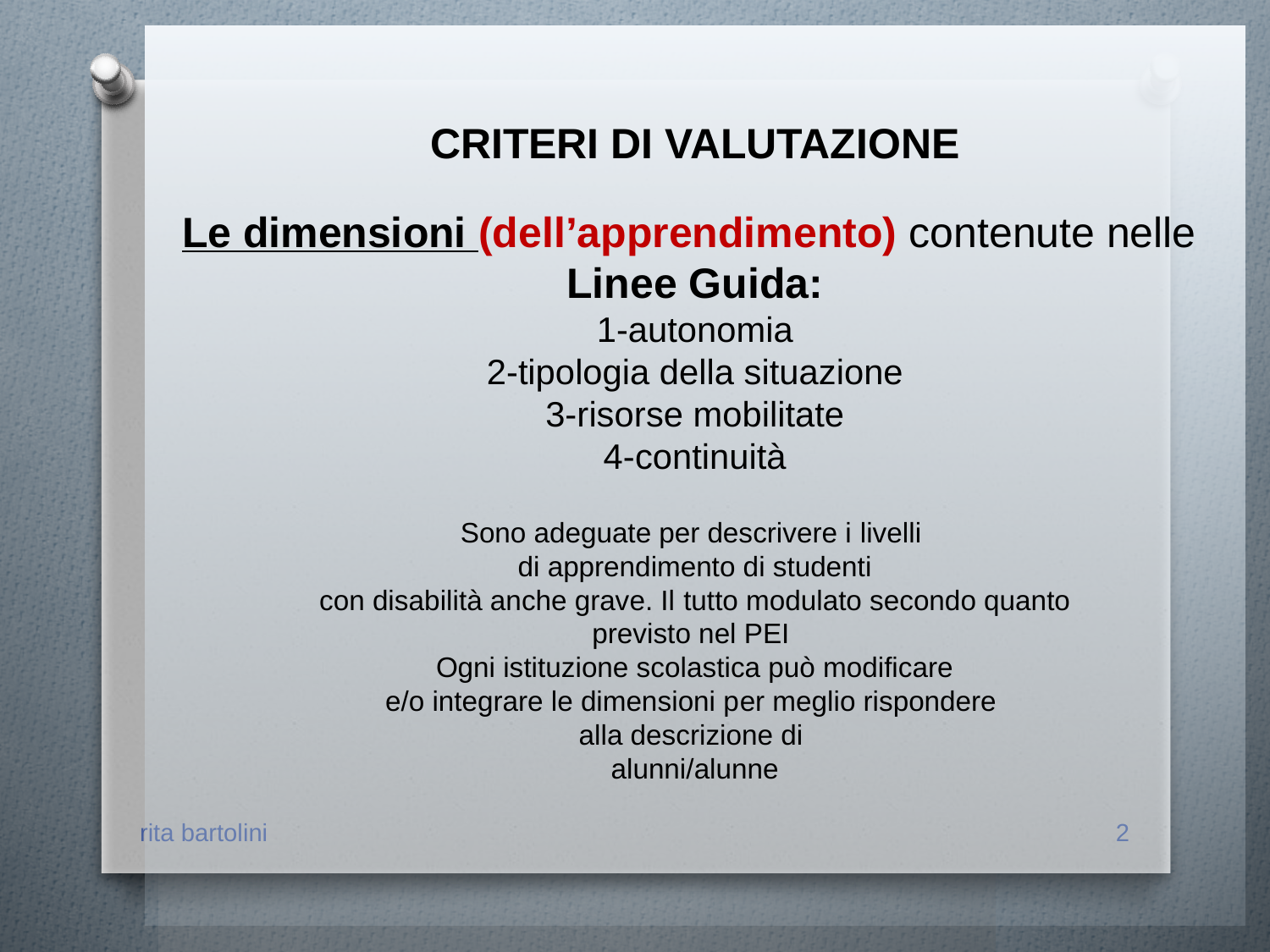

CRITERI DI VALUTAZIONE

Le dimensioni (dell’apprendimento) contenute nelle
Linee Guida:
1-autonomia
2-tipologia della situazione
3-risorse mobilitate
4-continuità

Sono adeguate per descrivere i livelli
di apprendimento di studenti
con disabilità anche grave. Il tutto modulato secondo quanto
previsto nel PEI
Ogni istituzione scolastica può modificare
e/o integrare le dimensioni per meglio rispondere
alla descrizione di
alunni/alunne

rita bartolini
2